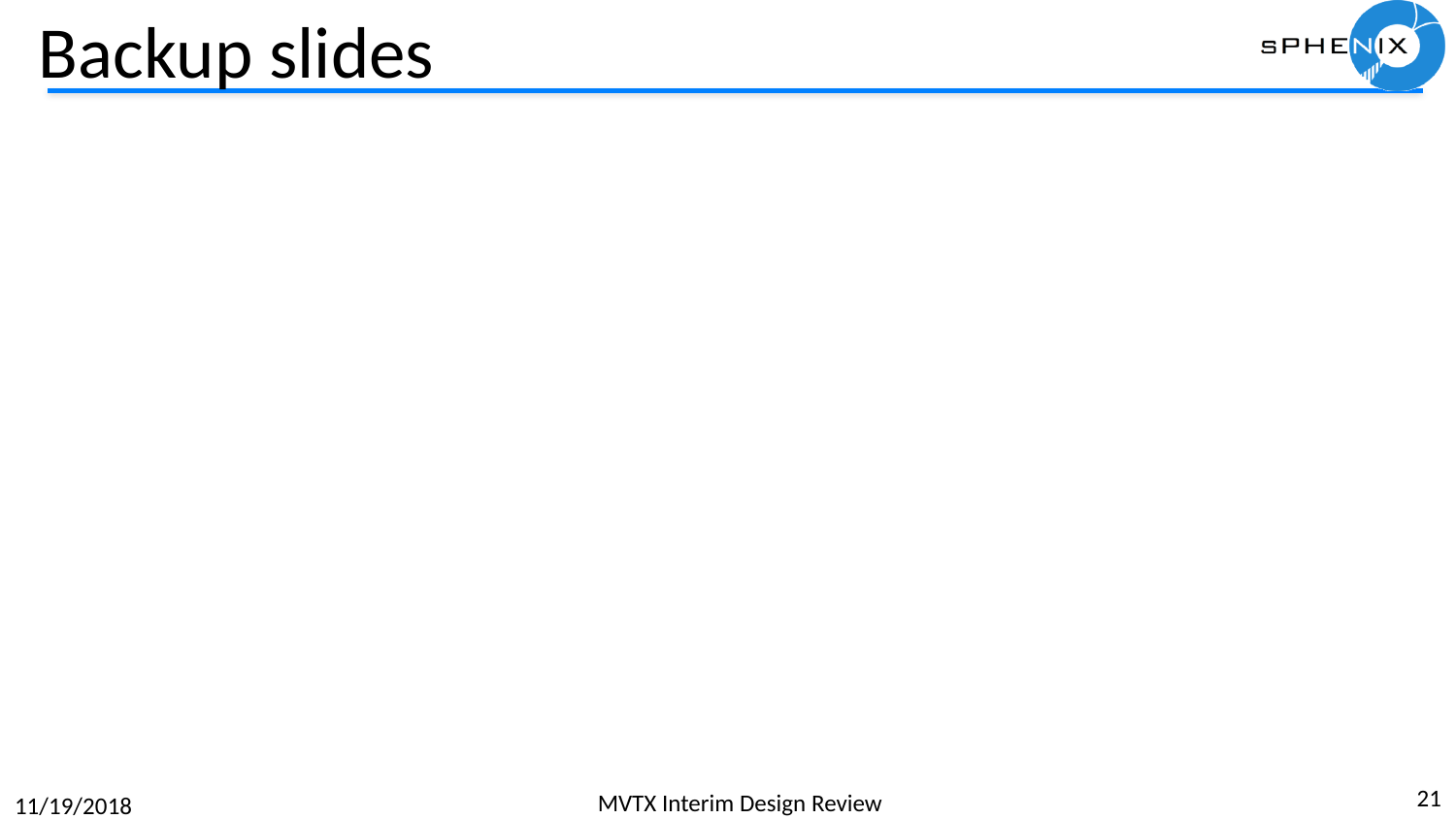

# Backup slides
21
MVTX Interim Design Review
11/19/2018